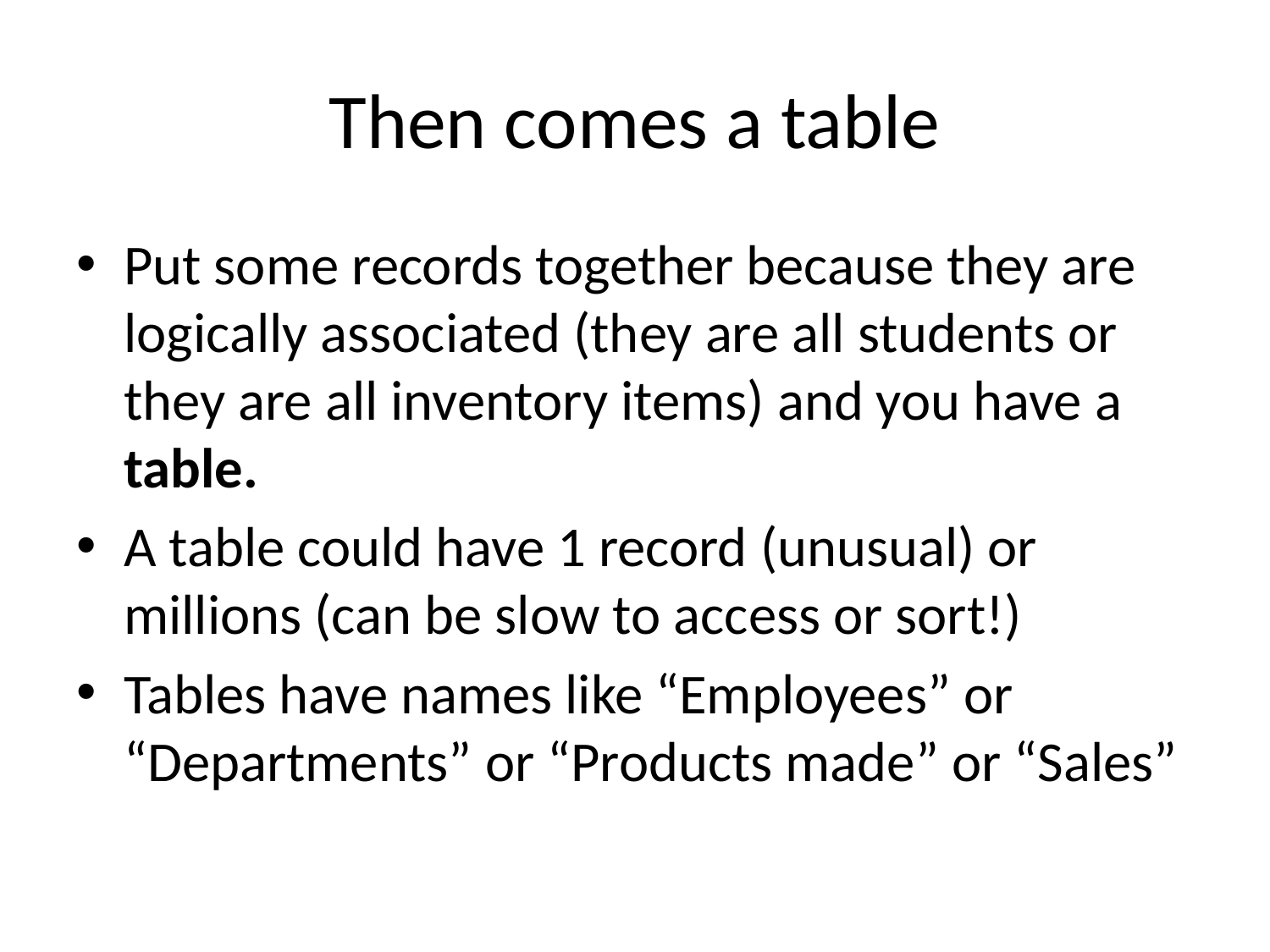

# Then comes a table
Put some records together because they are logically associated (they are all students or they are all inventory items) and you have a table.
A table could have 1 record (unusual) or millions (can be slow to access or sort!)
Tables have names like “Employees” or “Departments” or “Products made” or “Sales”